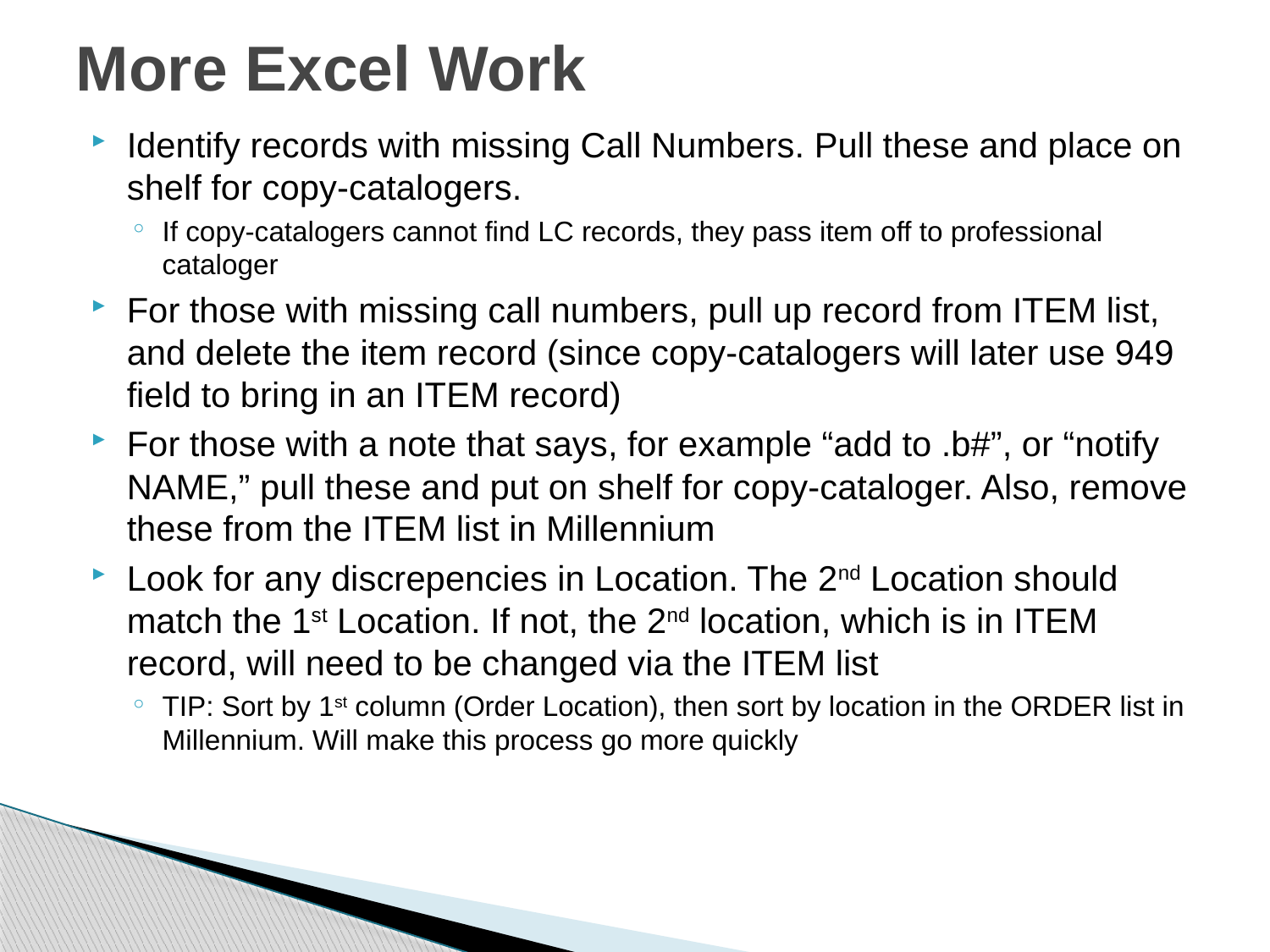

# More Excel Work
Identify records with missing Call Numbers. Pull these and place on shelf for copy-catalogers.
If copy-catalogers cannot find LC records, they pass item off to professional cataloger
For those with missing call numbers, pull up record from ITEM list, and delete the item record (since copy-catalogers will later use 949 field to bring in an ITEM record)
For those with a note that says, for example “add to .b#”, or “notify NAME,” pull these and put on shelf for copy-cataloger. Also, remove these from the ITEM list in Millennium
Look for any discrepencies in Location. The 2nd Location should match the 1st Location. If not, the 2nd location, which is in ITEM record, will need to be changed via the ITEM list
TIP: Sort by 1st column (Order Location), then sort by location in the ORDER list in Millennium. Will make this process go more quickly